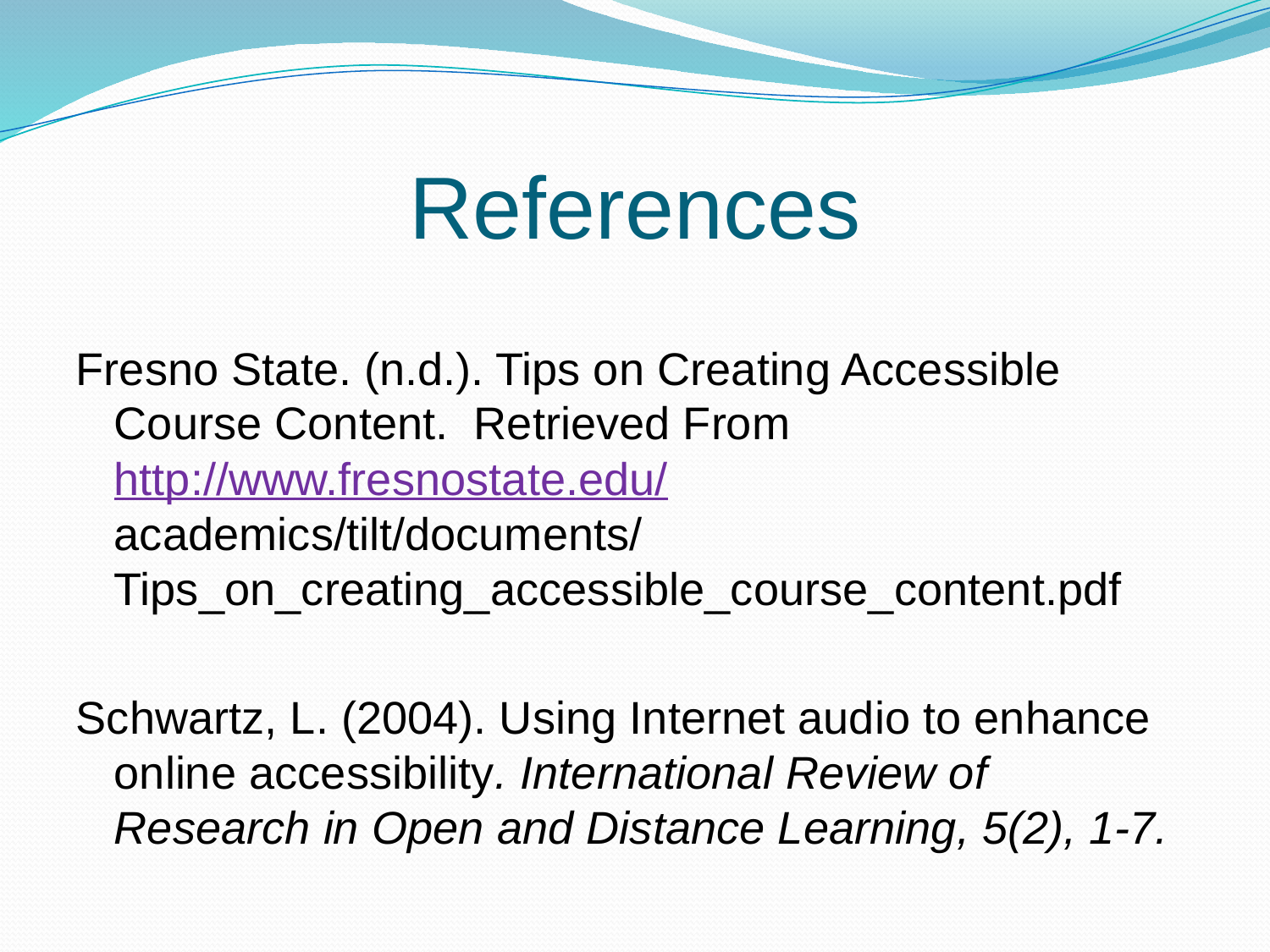

# References

Fresno State. (n.d.). Tips on Creating Accessible        Course Content.  Retrieved From http://www.fresnostate.edu/academics/tilt/documents/ Tips_on_creating_accessible_course_content.pdf

Schwartz, L. (2004). Using Internet audio to enhance online accessibility. International Review of Research in Open and Distance Learning, 5(2), 1-7.